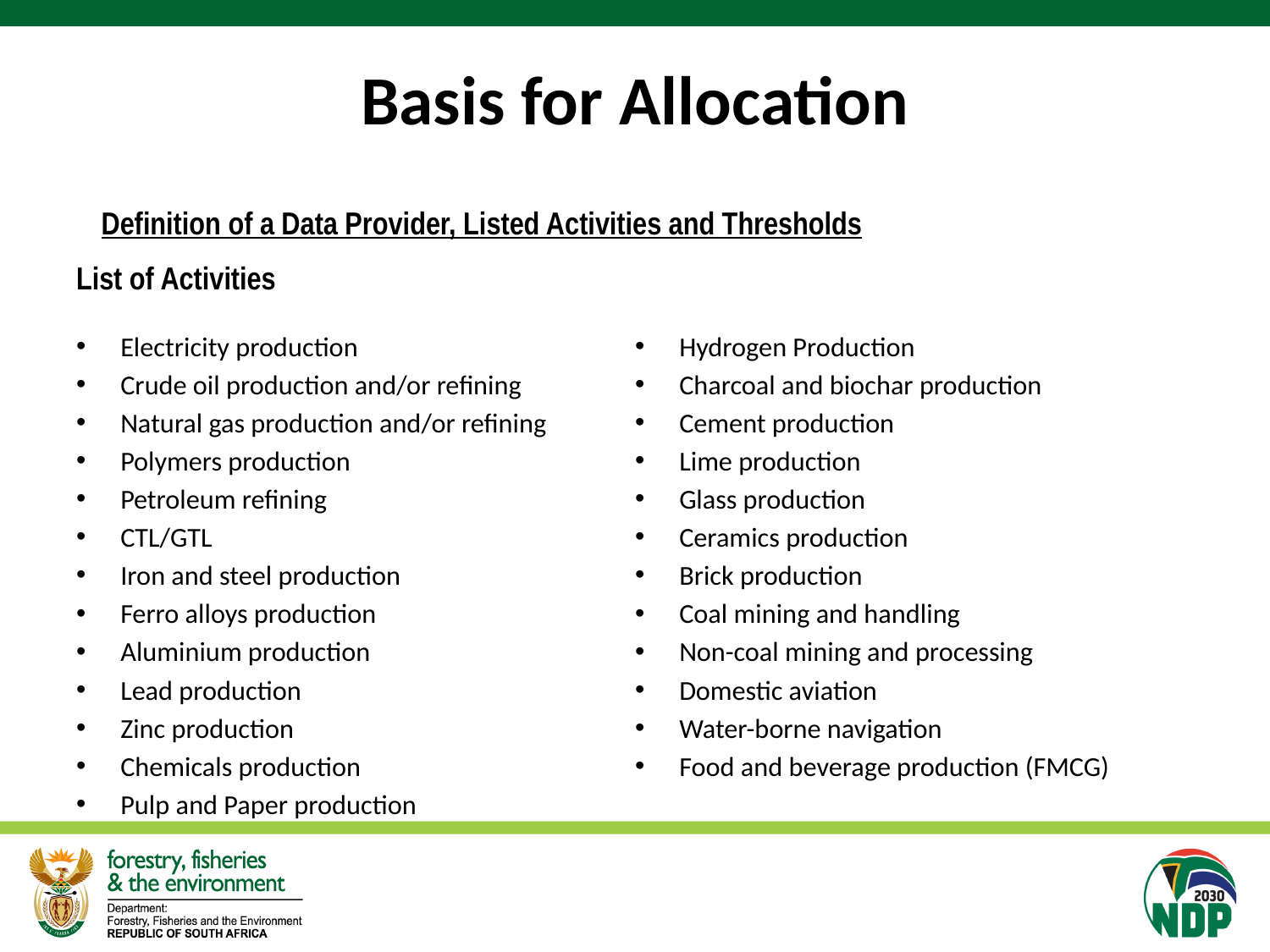

# Basis for Allocation
Definition of a Data Provider, Listed Activities and Thresholds
List of Activities
Electricity production
Crude oil production and/or refining
Natural gas production and/or refining
Polymers production
Petroleum refining
CTL/GTL
Iron and steel production
Ferro alloys production
Aluminium production
Lead production
Zinc production
Chemicals production
Pulp and Paper production
Hydrogen Production
Charcoal and biochar production
Cement production
Lime production
Glass production
Ceramics production
Brick production
Coal mining and handling
Non-coal mining and processing
Domestic aviation
Water-borne navigation
Food and beverage production (FMCG)